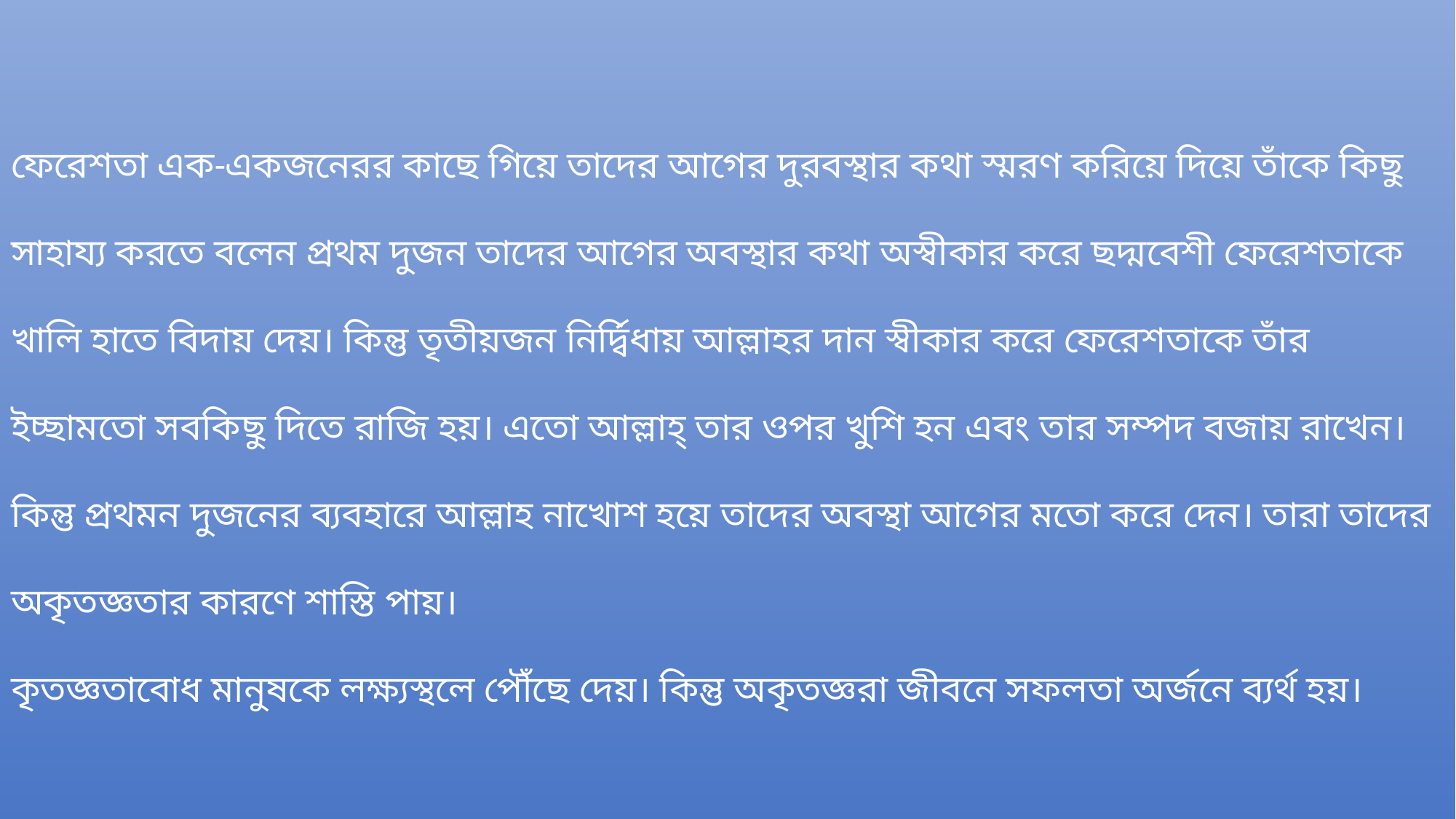

ফেরেশতা এক-একজনেরর কাছে গিয়ে তাদের আগের দুরবস্থার কথা স্মরণ করিয়ে দিয়ে তাঁকে কিছু সাহায্য করতে বলেন প্রথম দুজন তাদের আগের অবস্থার কথা অস্বীকার করে ছদ্মবেশী ফেরেশতাকে খালি হাতে বিদায় দেয়। কিন্তু তৃতীয়জন নির্দ্বিধায় আল্লাহর দান স্বীকার করে ফেরেশতাকে তাঁর ইচ্ছামতো সবকিছু দিতে রাজি হয়। এতো আল্লাহ্ তার ওপর খুশি হন এবং তার সম্পদ বজায় রাখেন। কিন্তু প্রথমন দুজনের ব্যবহারে আল্লাহ নাখোশ হয়ে তাদের অবস্থা আগের মতো করে দেন। তারা তাদের অকৃতজ্ঞতার কারণে শাস্তি পায়।
কৃতজ্ঞতাবোধ মানুষকে লক্ষ্যস্থলে পৌঁছে দেয়। কিন্তু অকৃতজ্ঞরা জীবনে সফলতা অর্জনে ব্যর্থ হয়।